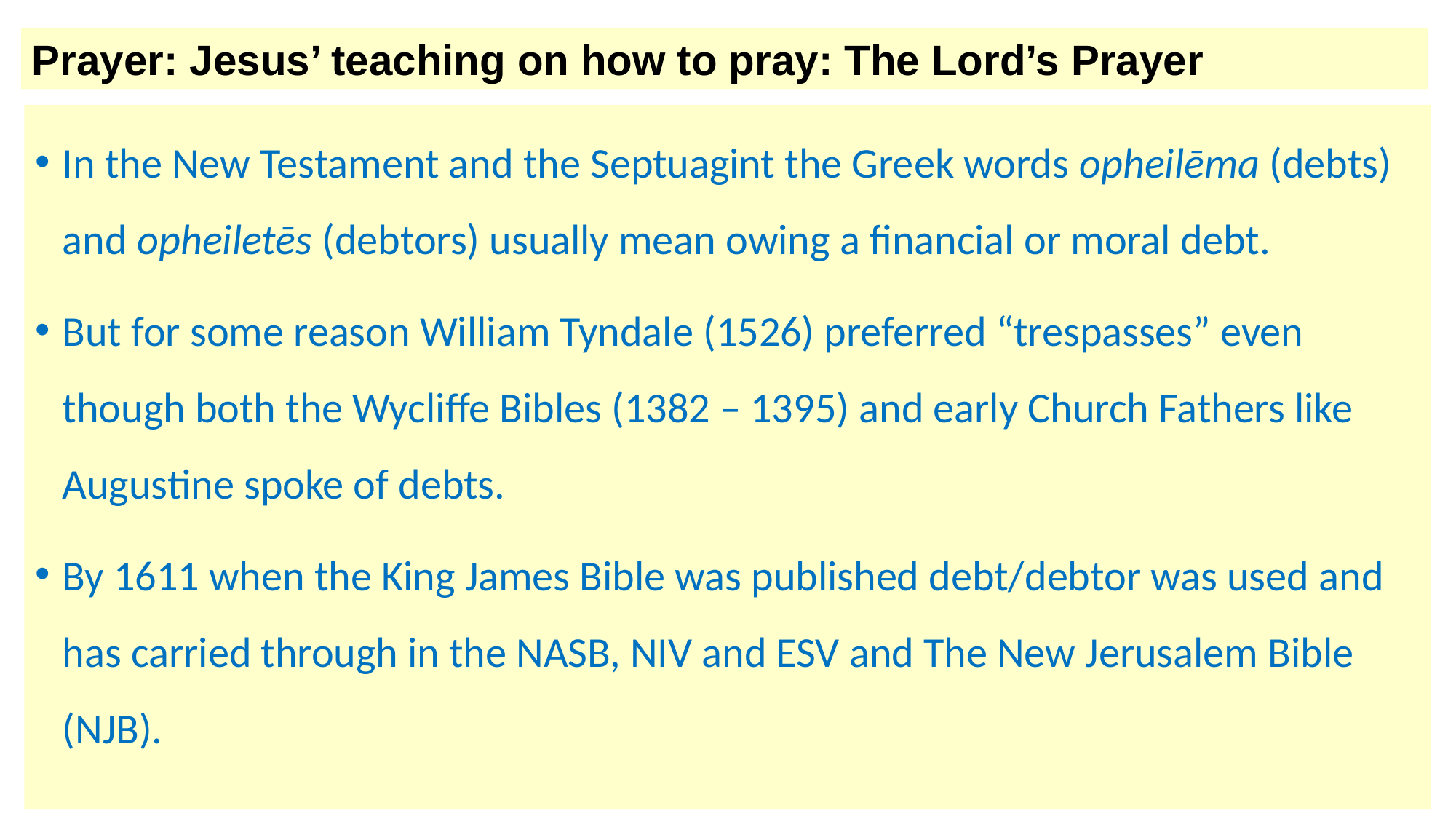

Prayer: Jesus’ teaching on how to pray: The Lord’s Prayer
In the New Testament and the Septuagint the Greek words opheilēma (debts) and opheiletēs (debtors) usually mean owing a financial or moral debt.
But for some reason William Tyndale (1526) preferred “trespasses” even though both the Wycliffe Bibles (1382 – 1395) and early Church Fathers like Augustine spoke of debts.
By 1611 when the King James Bible was published debt/debtor was used and has carried through in the NASB, NIV and ESV and The New Jerusalem Bible (NJB).